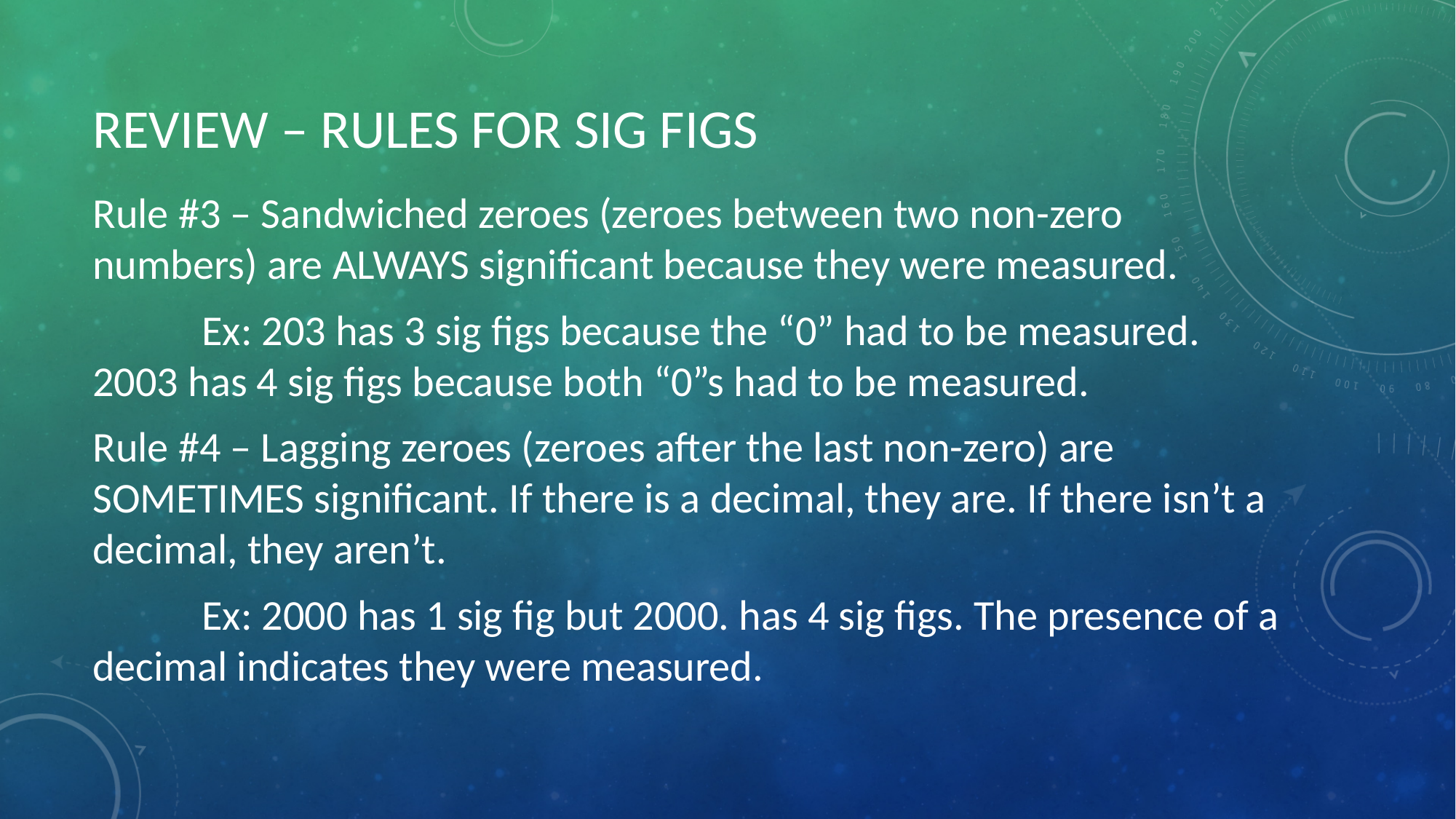

# Review – Rules For Sig Figs
Rule #3 – Sandwiched zeroes (zeroes between two non-zero numbers) are ALWAYS significant because they were measured.
	Ex: 203 has 3 sig figs because the “0” had to be measured. 2003 has 4 sig figs because both “0”s had to be measured.
Rule #4 – Lagging zeroes (zeroes after the last non-zero) are SOMETIMES significant. If there is a decimal, they are. If there isn’t a decimal, they aren’t.
	Ex: 2000 has 1 sig fig but 2000. has 4 sig figs. The presence of a decimal indicates they were measured.